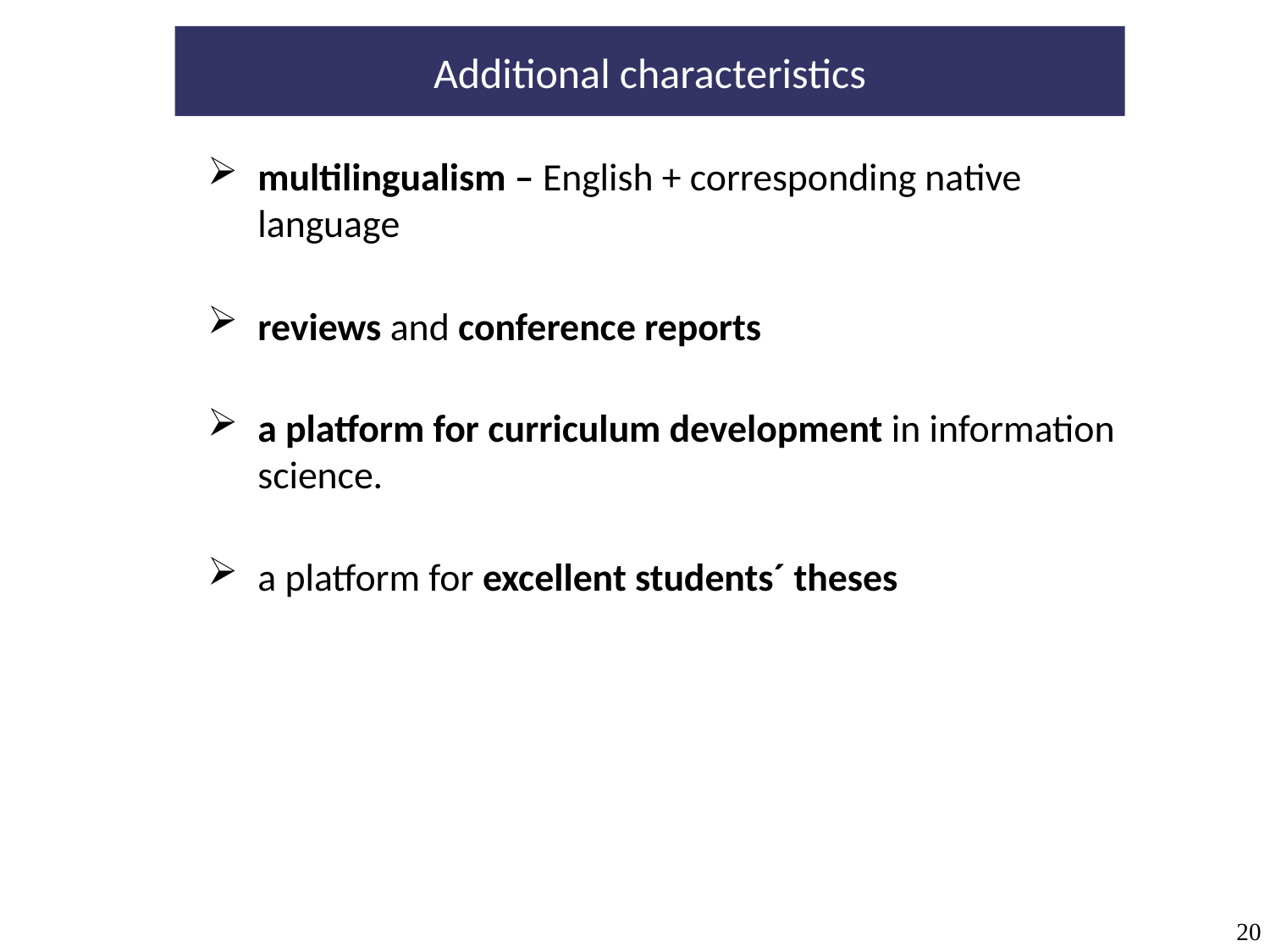

Additional characteristics
multilingualism – English + corresponding native language
reviews and conference reports
a platform for curriculum development in information science.
a platform for excellent students´ theses